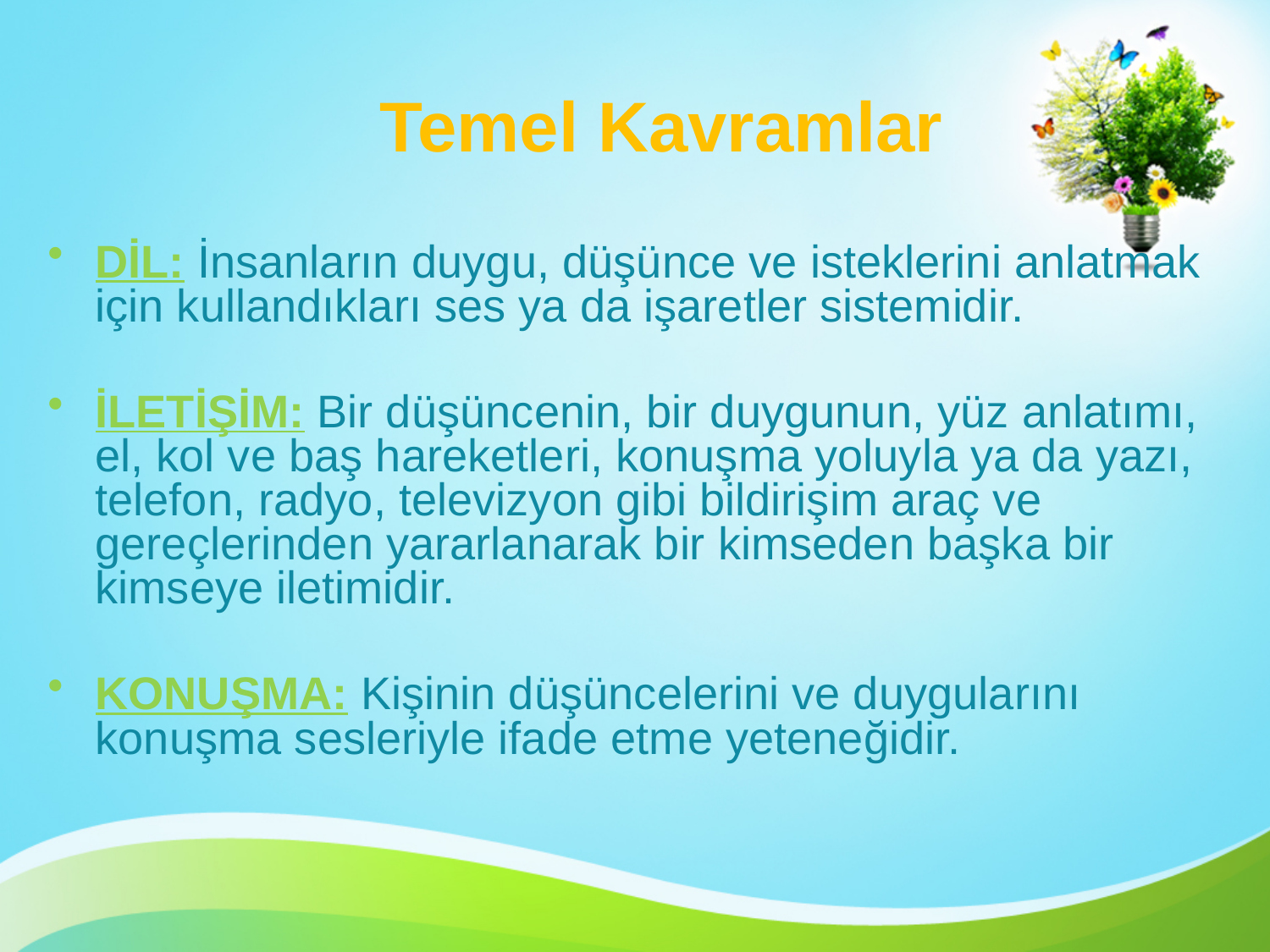

# Temel Kavramlar
DİL: İnsanların duygu, düşünce ve isteklerini anlatmak için kullandıkları ses ya da işaretler sistemidir.

İLETİŞİM: Bir düşüncenin, bir duygunun, yüz anlatımı, el, kol ve baş hareketleri, konuşma yoluyla ya da yazı, telefon, radyo, televizyon gibi bildirişim araç ve gereçlerinden yararlanarak bir kimseden başka bir kimseye iletimidir.

KONUŞMA: Kişinin düşüncelerini ve duygularını konuşma sesleriyle ifade etme yeteneğidir.